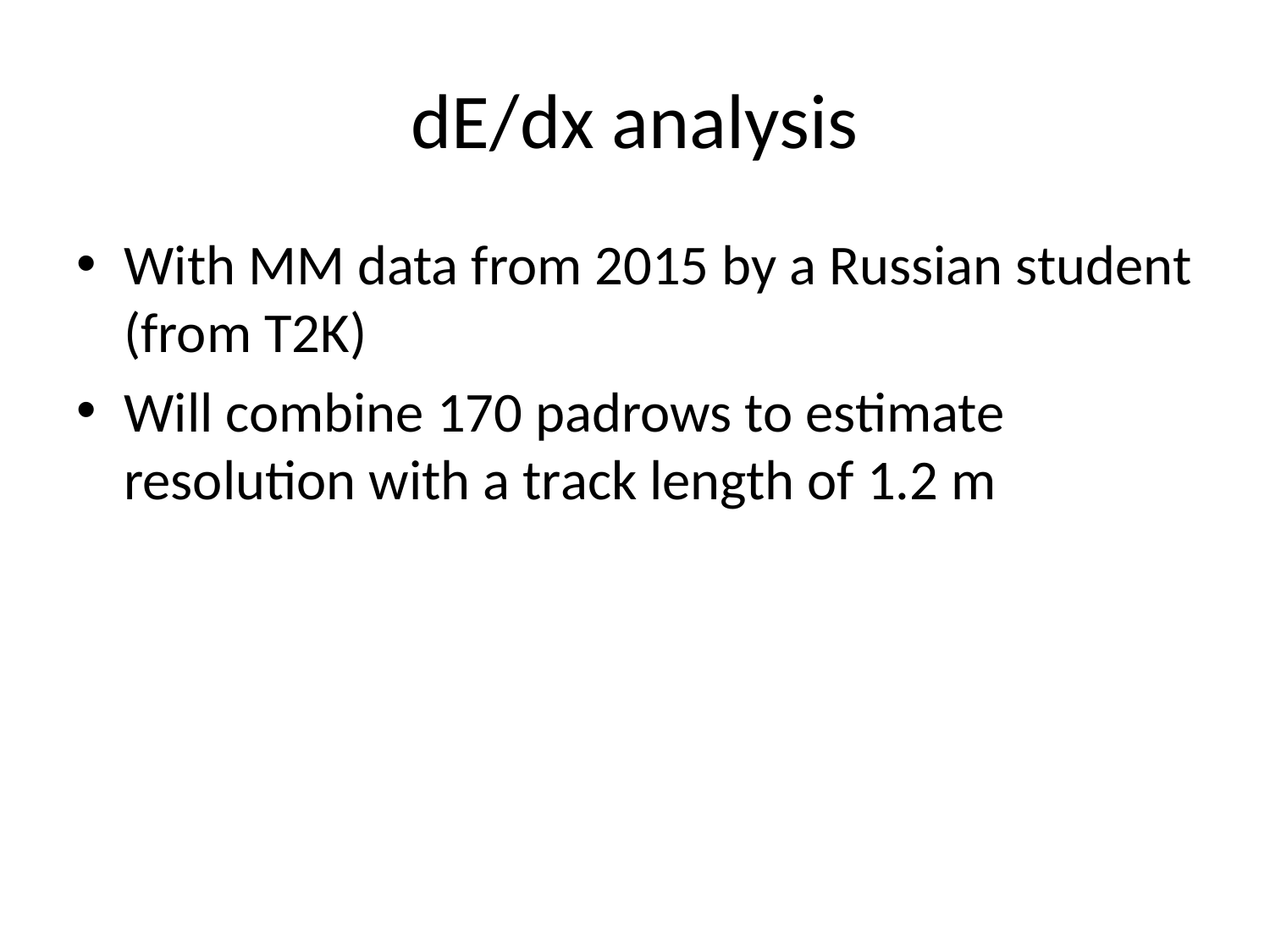

# dE/dx analysis
With MM data from 2015 by a Russian student (from T2K)
Will combine 170 padrows to estimate resolution with a track length of 1.2 m